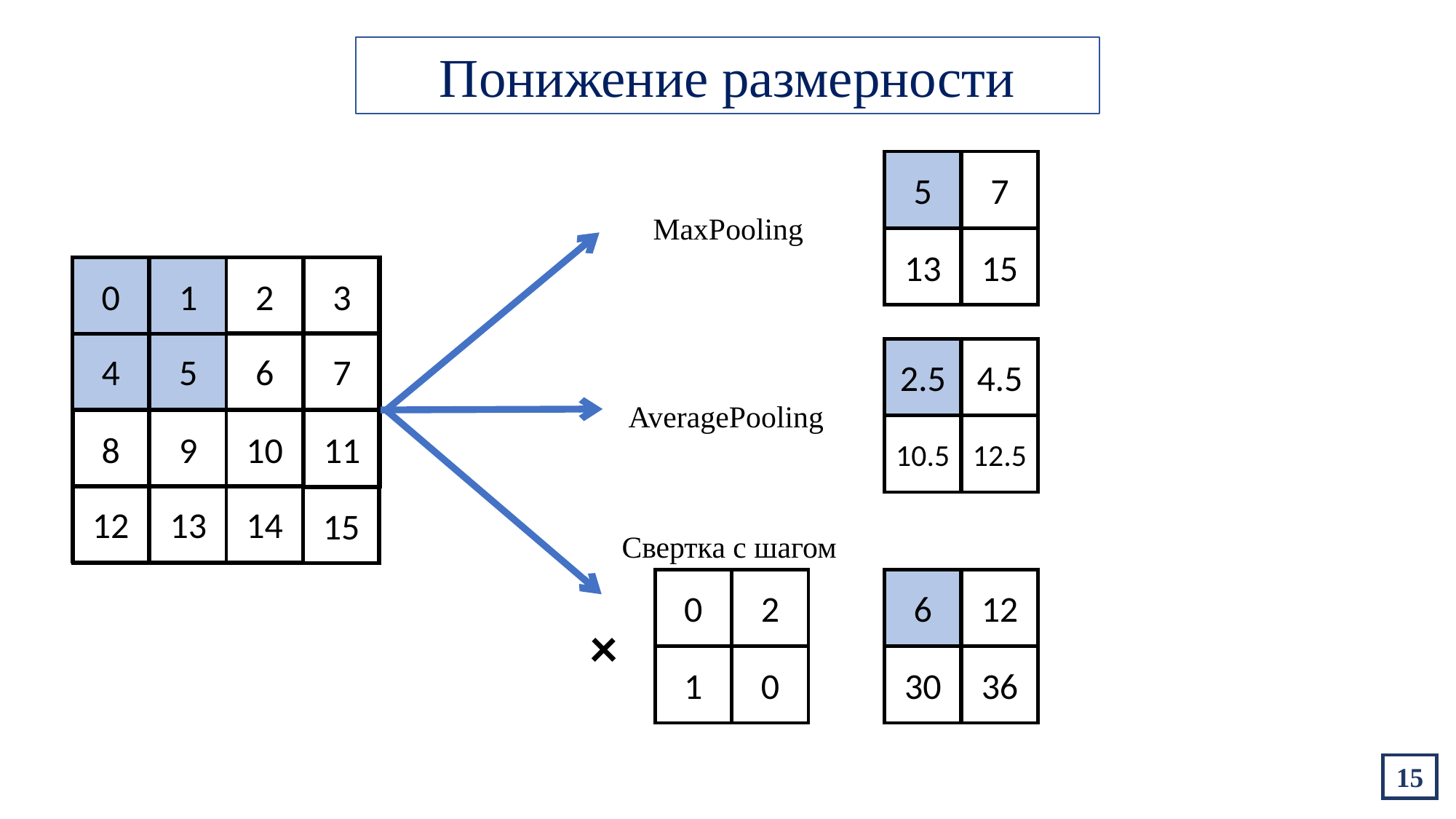

Понижение размерности
5
7
MaxPooling
13
15

1
0
2
3
4
5
6
7
2.5
4.5
AveragePooling
8
9
10
11
10.5
12.5
14
12
13
15
Свертка с шагом
6
12
0
2
×
30
36
1
0
15